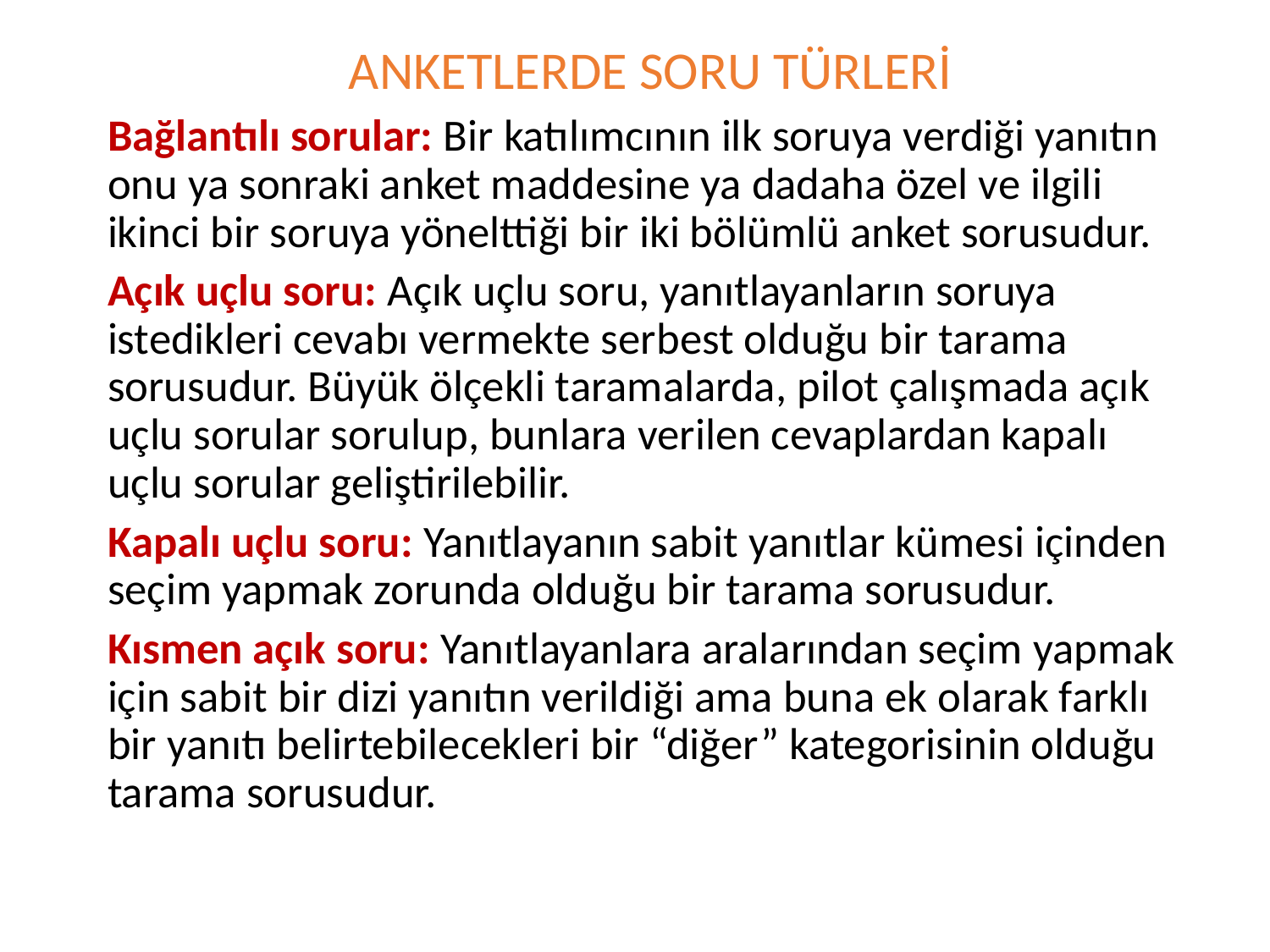

# ANKETLERDE SORU TÜRLERİ
Bağlantılı sorular: Bir katılımcının ilk soruya verdiği yanıtın onu ya sonraki anket maddesine ya dadaha özel ve ilgili ikinci bir soruya yönelttiği bir iki bölümlü anket sorusudur.
Açık uçlu soru: Açık uçlu soru, yanıtlayanların soruya istedikleri cevabı vermekte serbest olduğu bir tarama sorusudur. Büyük ölçekli taramalarda, pilot çalışmada açık uçlu sorular sorulup, bunlara verilen cevaplardan kapalı uçlu sorular geliştirilebilir.
Kapalı uçlu soru: Yanıtlayanın sabit yanıtlar kümesi içinden seçim yapmak zorunda olduğu bir tarama sorusudur.
Kısmen açık soru: Yanıtlayanlara aralarından seçim yapmak için sabit bir dizi yanıtın verildiği ama buna ek olarak farklı bir yanıtı belirtebilecekleri bir “diğer” kategorisinin olduğu tarama sorusudur.